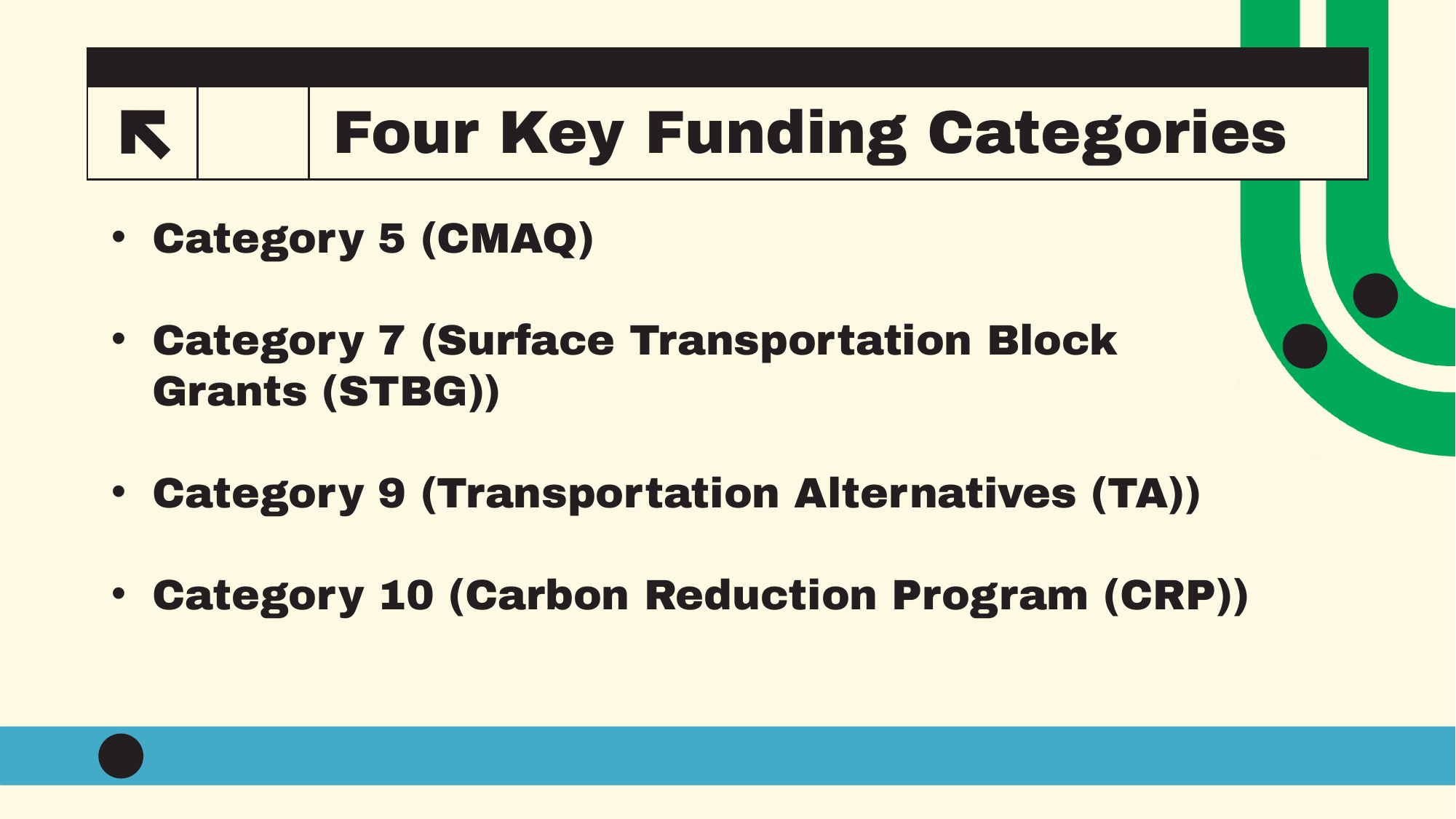

# Four Key Funding Categories

16
Category 5 (CMAQ)

Category 7 (Surface Transportation Block Grants (STBG))

Category 9 (Transportation Alternatives (TA))

Category 10 (Carbon Reduction Program (CRP))